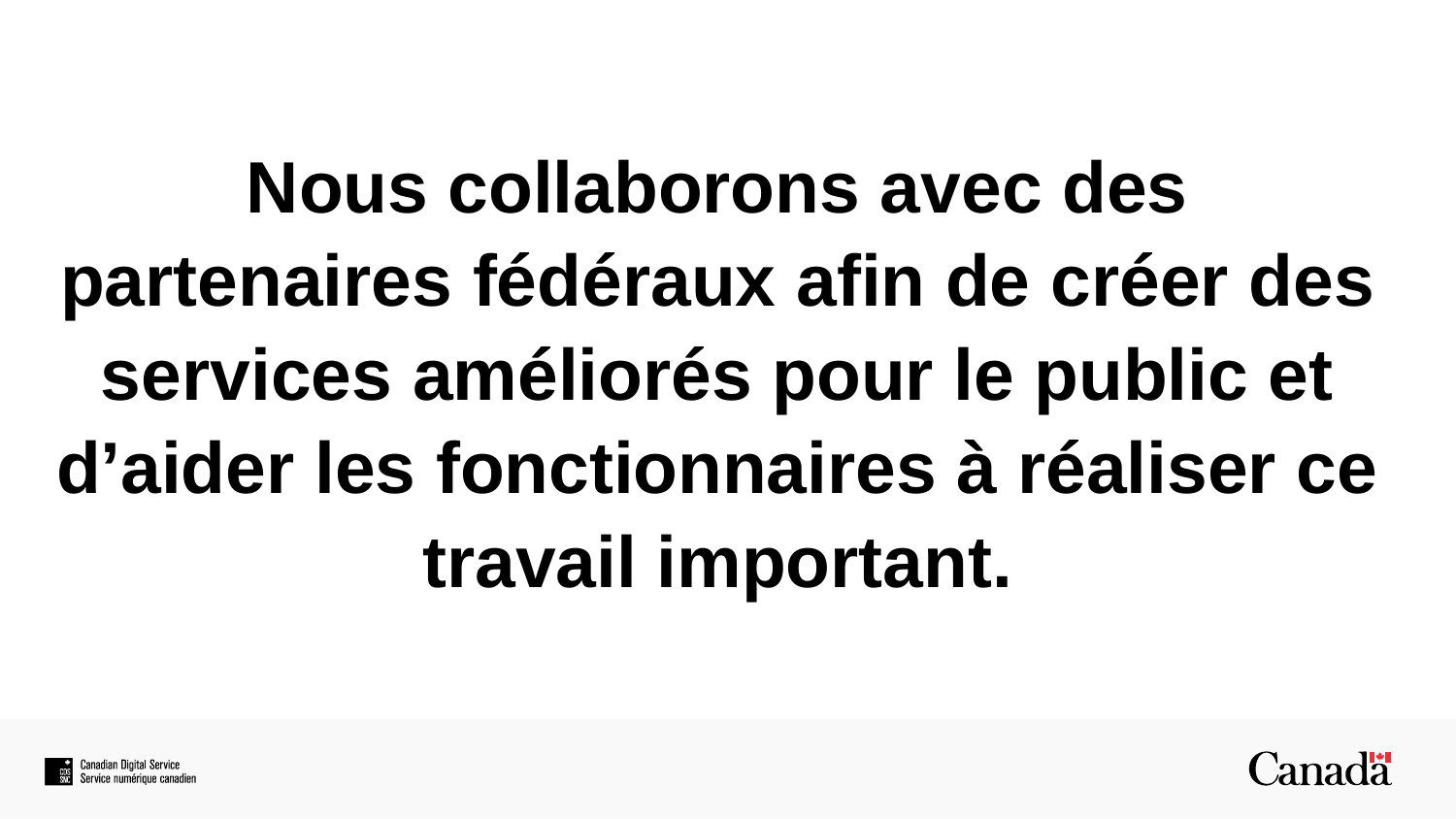

Nous collaborons avec des partenaires fédéraux afin de créer des services améliorés pour le public et d’aider les fonctionnaires à réaliser ce travail important.